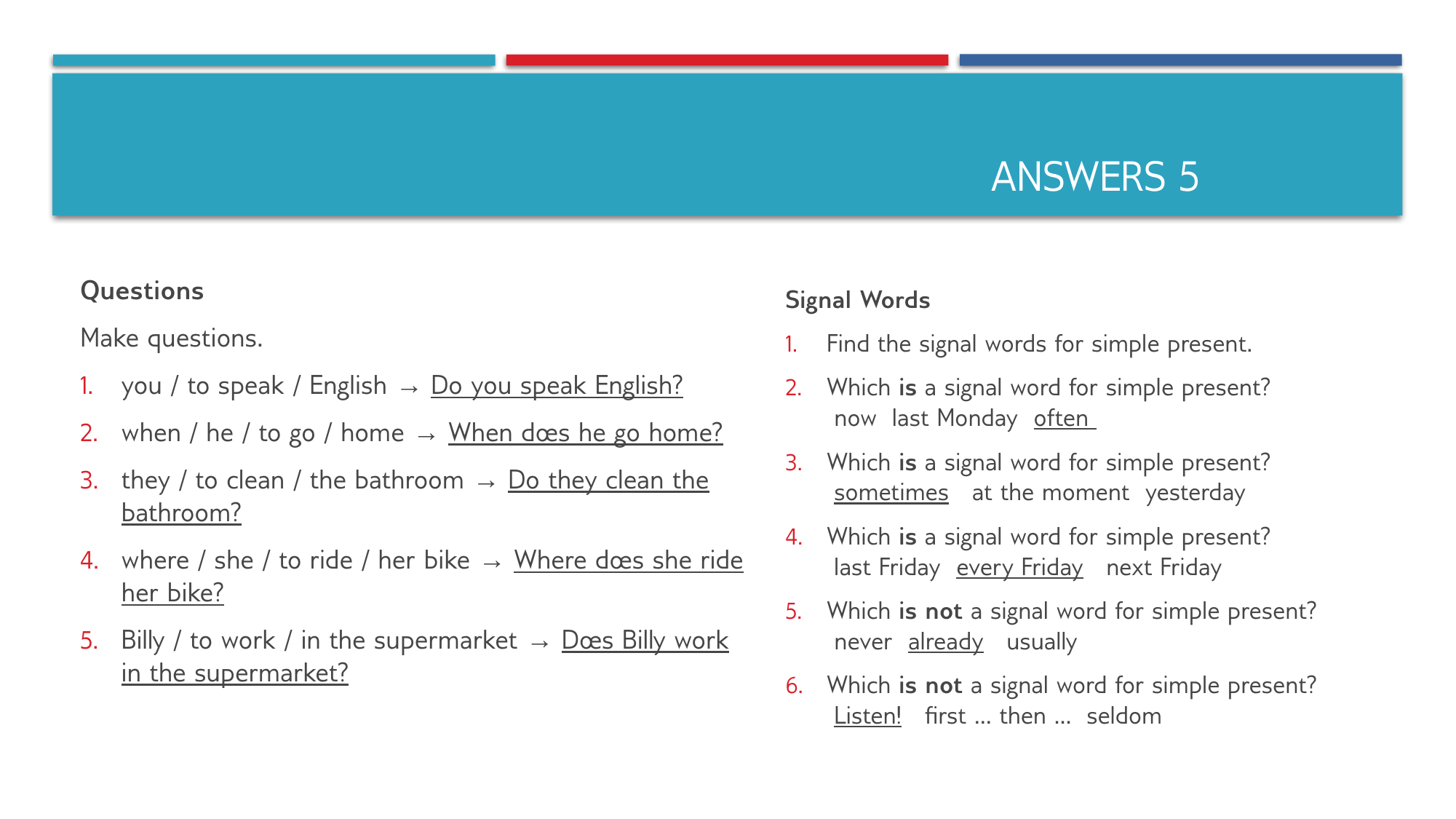

# Answers 5
Questions
Make questions.
you / to speak / English → Do you speak English?
when / he / to go / home → When does he go home?
they / to clean / the bathroom → Do they clean the bathroom?
where / she / to ride / her bike → Where does she ride her bike?
Billy / to work / in the supermarket → Does Billy work in the supermarket?
Signal Words
Find the signal words for simple present.
Which is a signal word for simple present?
 now  last Monday  often
Which is a signal word for simple present?
 sometimes   at the moment  yesterday
Which is a signal word for simple present?
 last Friday  every Friday   next Friday
Which is not a signal word for simple present?
 never  already   usually
Which is not a signal word for simple present?
 Listen!   first ... then ...  seldom